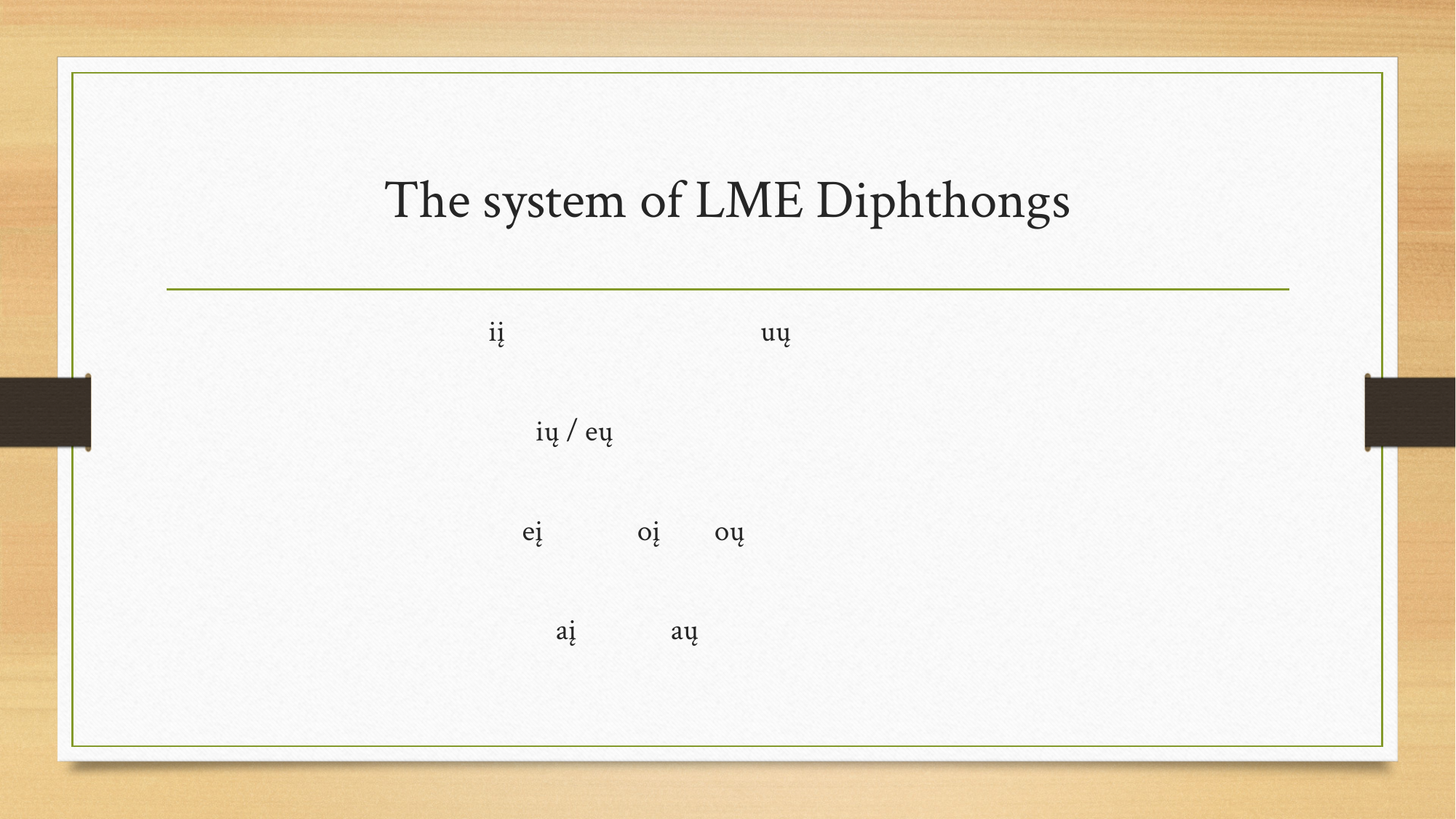

# The system of LME Diphthongs
                                                iį                                      uų

                                                       ių / eų

                                                     eį              oį        oų

                                                          aį              aų